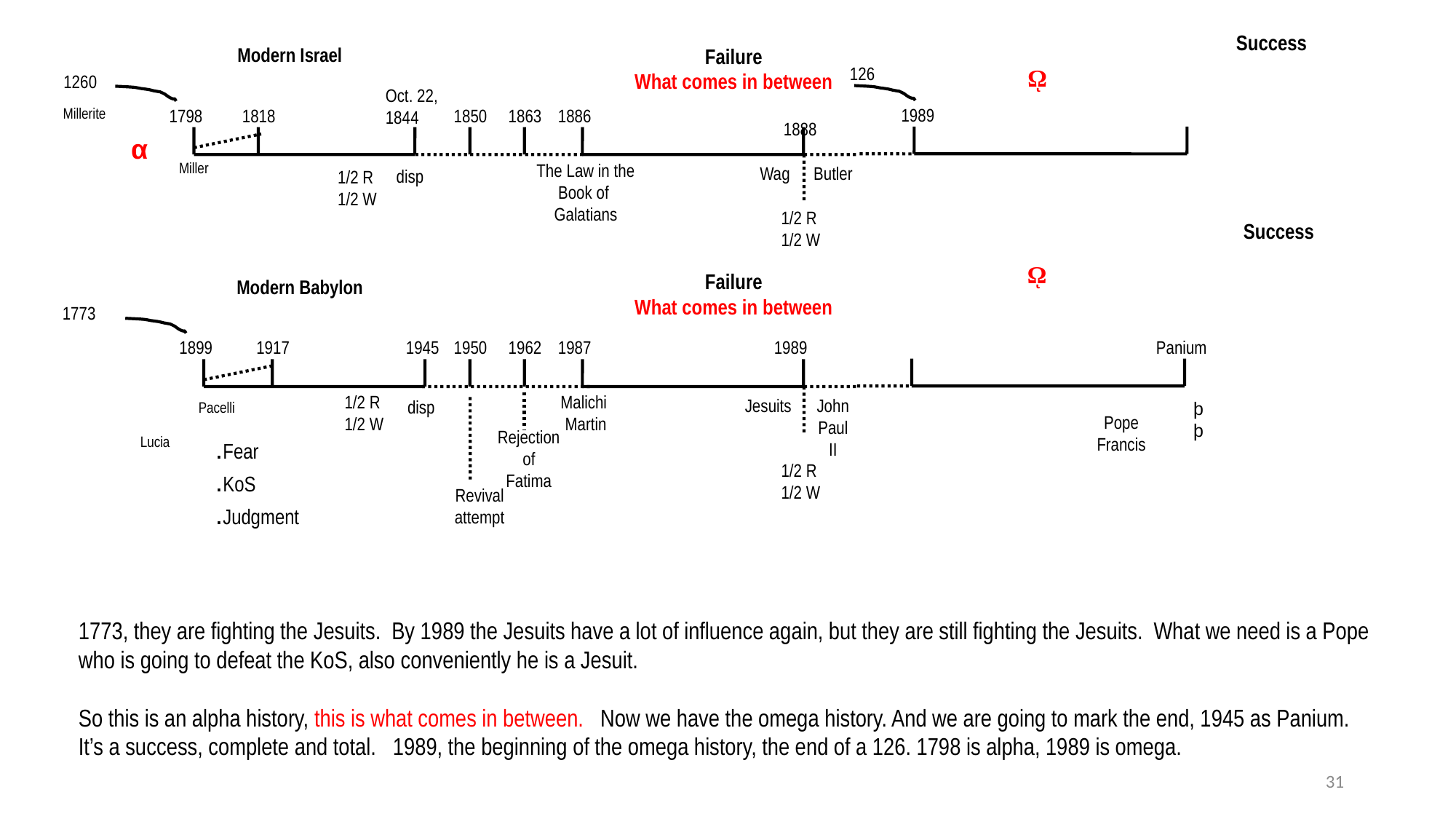

Success
Modern Israel
Failure
What comes in between
126
ῼ
1260
Oct. 22,
1844

1989

Millerite
1798
1818
1850
1863
1886
1888

α

Miller

The Law in the Book of
Galatians

Wag
Butler
disp
1/2 R
1/2 W
1/2 R
1/2 W
Success
ῼ
Failure
What comes in between
Modern Babylon
1773

Panium
1899
1917
1945
1950
1962
1987
1989

1/2 R
1/2 W

Malichi
Martin

Jesuits
John Paul II
disp

þ
þ
Pacelli

Pope Francis
Rejection of
Fatima
Lucia
.Fear
.KoS
.Judgment
1/2 R
1/2 W
Revival
attempt
1773, they are fighting the Jesuits.  By 1989 the Jesuits have a lot of influence again, but they are still fighting the Jesuits.  What we need is a Pope who is going to defeat the KoS, also conveniently he is a Jesuit.

So this is an alpha history, this is what comes in between.   Now we have the omega history. And we are going to mark the end, 1945 as Panium. It’s a success, complete and total.   1989, the beginning of the omega history, the end of a 126. 1798 is alpha, 1989 is omega.

31